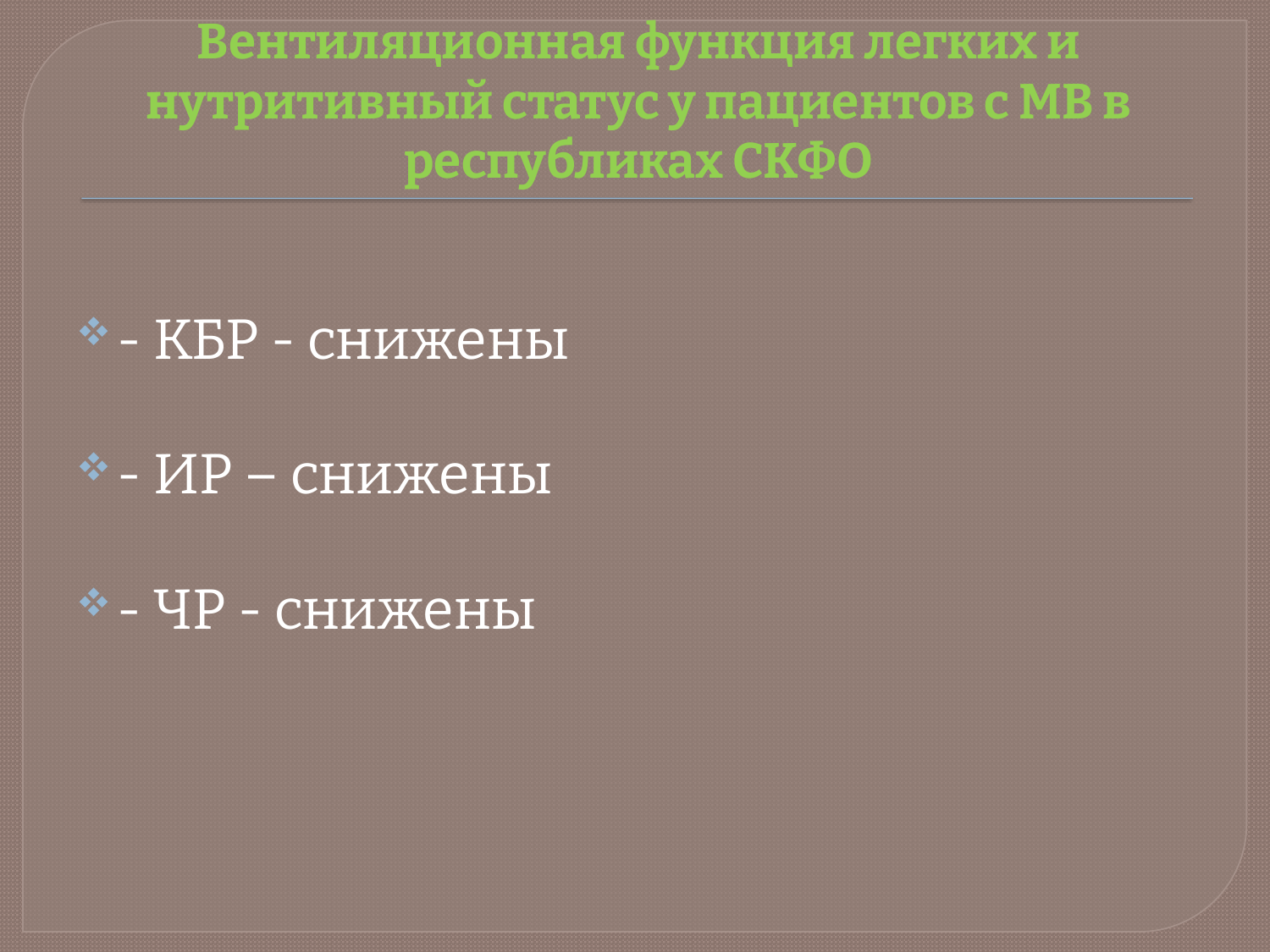

# Вентиляционная функция легких и нутритивный статус у пациентов с МВ в республиках СКФО

- КБР - снижены

- ИР – снижены

- ЧР - снижены